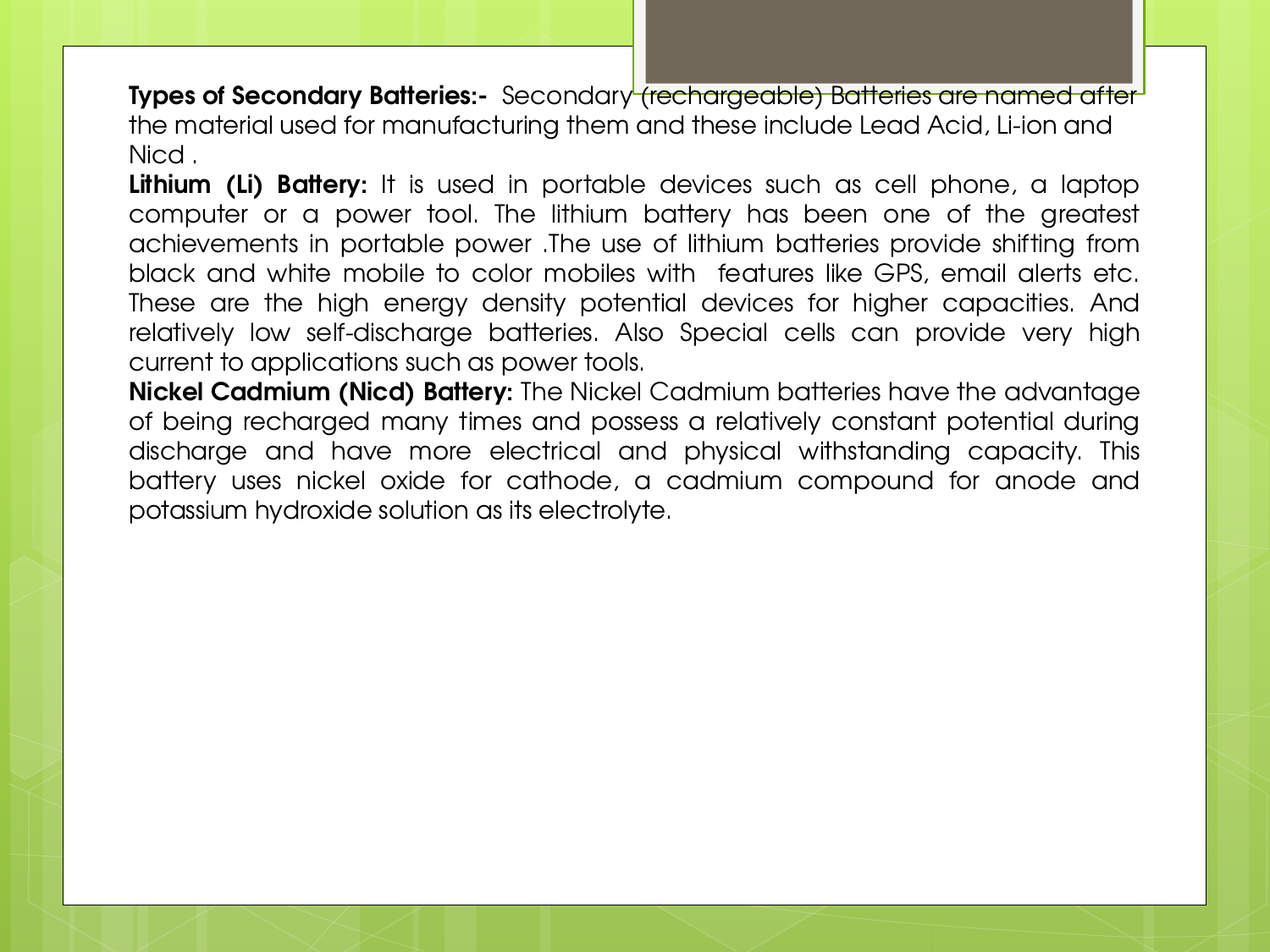

Types of Secondary Batteries:-  Secondary (rechargeable) Batteries are named after the material used for manufacturing them and these include Lead Acid, Li-ion and Nicd .
Lithium (Li) Battery: It is used in portable devices such as cell phone, a laptop computer or a power tool. The lithium battery has been one of the greatest achievements in portable power .The use of lithium batteries provide shifting from black and white mobile to color mobiles with  features like GPS, email alerts etc. These are the high energy density potential devices for higher capacities. And relatively low self-discharge batteries. Also Special cells can provide very high current to applications such as power tools.
Nickel Cadmium (Nicd) Battery: The Nickel Cadmium batteries have the advantage of being recharged many times and possess a relatively constant potential during discharge and have more electrical and physical withstanding capacity. This battery uses nickel oxide for cathode, a cadmium compound for anode and potassium hydroxide solution as its electrolyte.